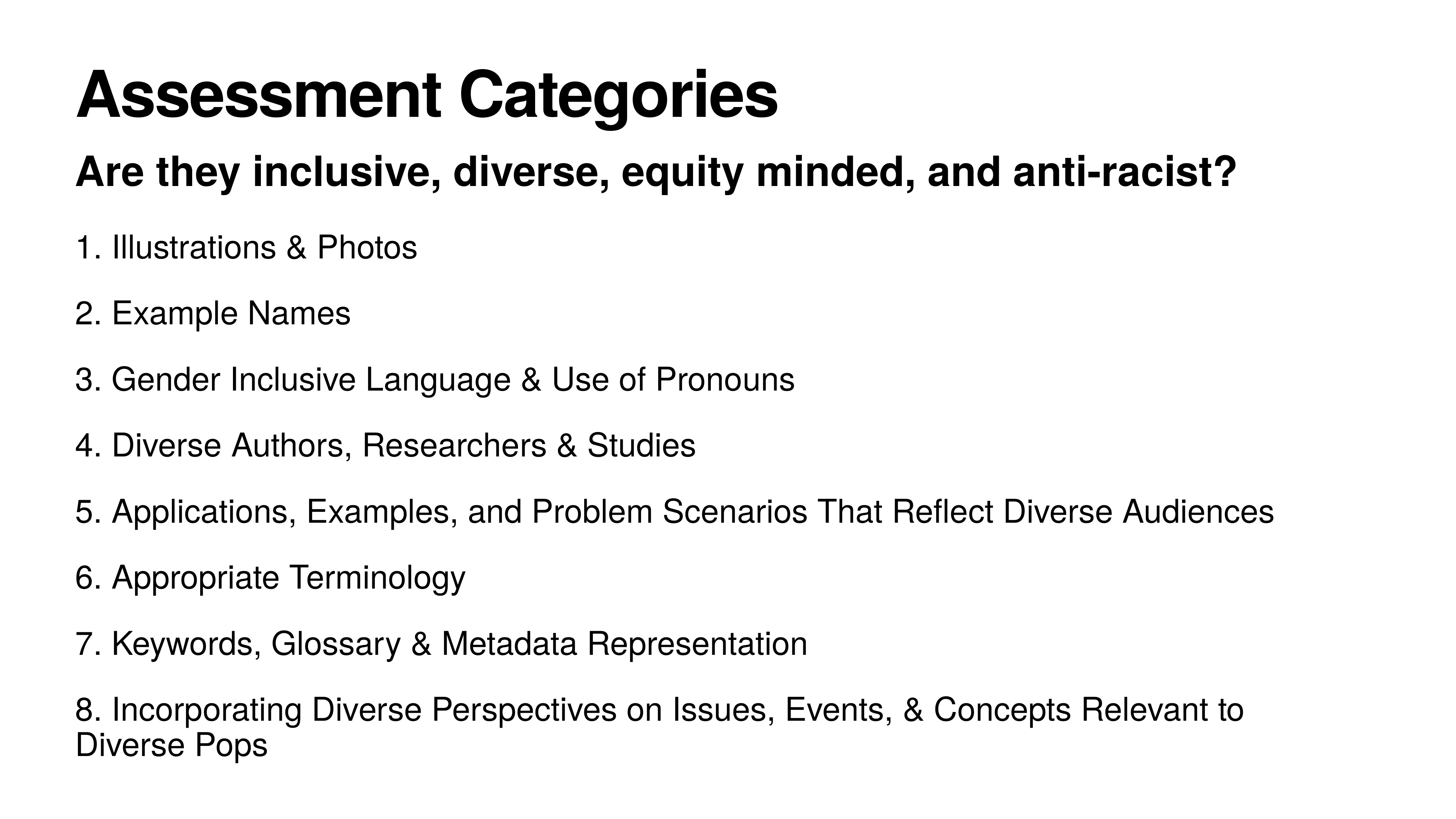

# Assessment Categories
Are they inclusive, diverse, equity minded, and anti-racist?
1. Illustrations & Photos
2. Example Names
3. Gender Inclusive Language & Use of Pronouns
4. Diverse Authors, Researchers & Studies
5. Applications, Examples, and Problem Scenarios That Reflect Diverse Audiences
6. Appropriate Terminology
7. Keywords, Glossary & Metadata Representation
8. Incorporating Diverse Perspectives on Issues, Events, & Concepts Relevant to     Diverse Pops